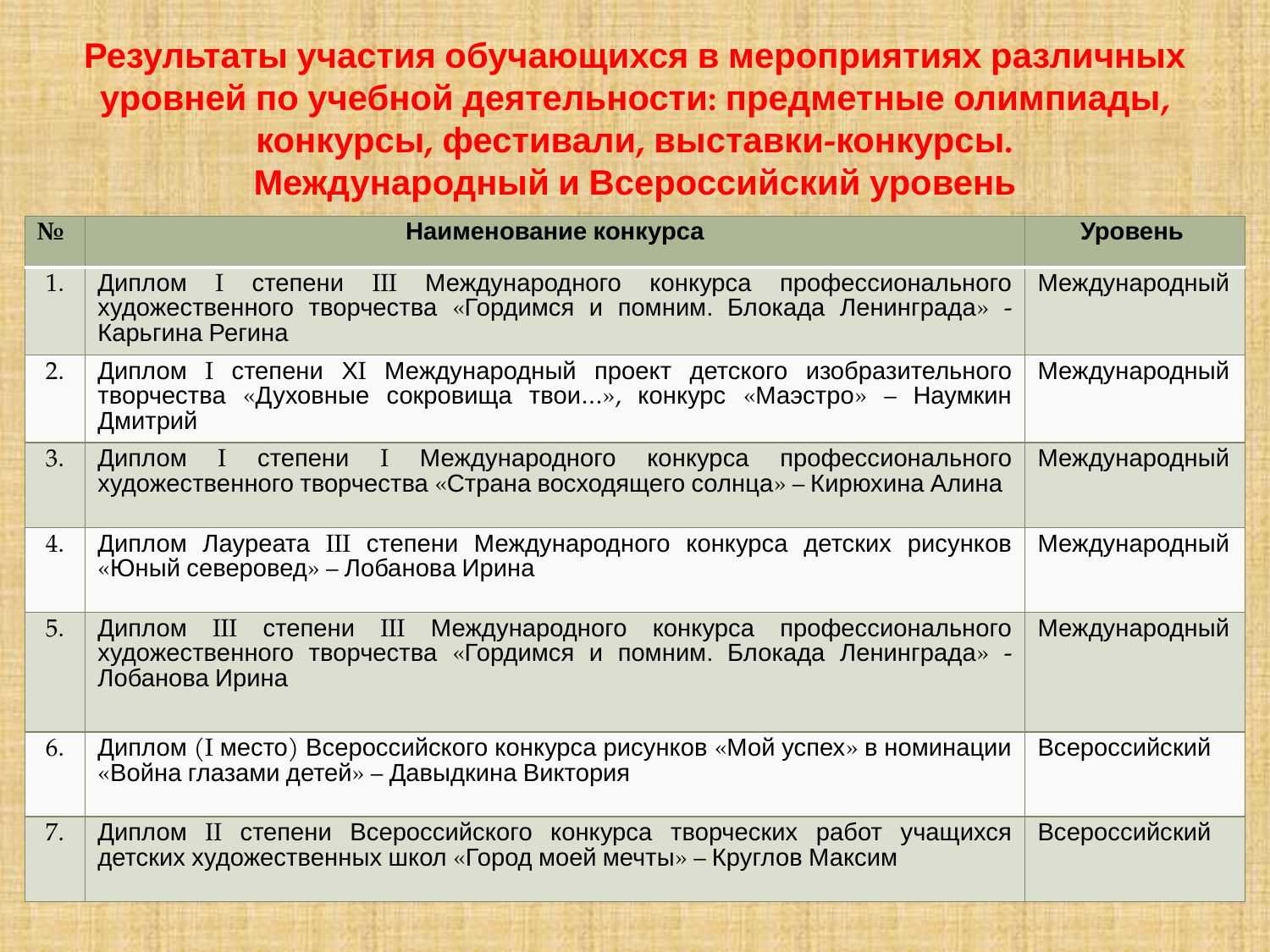

# Результаты участия обучающихся в мероприятиях различных уровней по учебной деятельности: предметные олимпиады, конкурсы, фестивали, выставки-конкурсы. Международный и Всероссийский уровень
| № | Наименование конкурса | Уровень |
| --- | --- | --- |
| 1. | Диплом I степени III Международного конкурса профессионального художественного творчества «Гордимся и помним. Блокада Ленинграда» - Карьгина Регина | Международный |
| 2. | Диплом I степени ХI Международный проект детского изобразительного творчества «Духовные сокровища твои…», конкурс «Маэстро» – Наумкин Дмитрий | Международный |
| 3. | Диплом I степени I Международного конкурса профессионального художественного творчества «Страна восходящего солнца» – Кирюхина Алина | Международный |
| 4. | Диплом Лауреата III степени Международного конкурса детских рисунков «Юный северовед» – Лобанова Ирина | Международный |
| 5. | Диплом III степени III Международного конкурса профессионального художественного творчества «Гордимся и помним. Блокада Ленинграда» - Лобанова Ирина | Международный |
| 6. | Диплом (I место) Всероссийского конкурса рисунков «Мой успех» в номинации «Война глазами детей» – Давыдкина Виктория | Всероссийский |
| 7. | Диплом II степени Всероссийского конкурса творческих работ учащихся детских художественных школ «Город моей мечты» – Круглов Максим | Всероссийский |